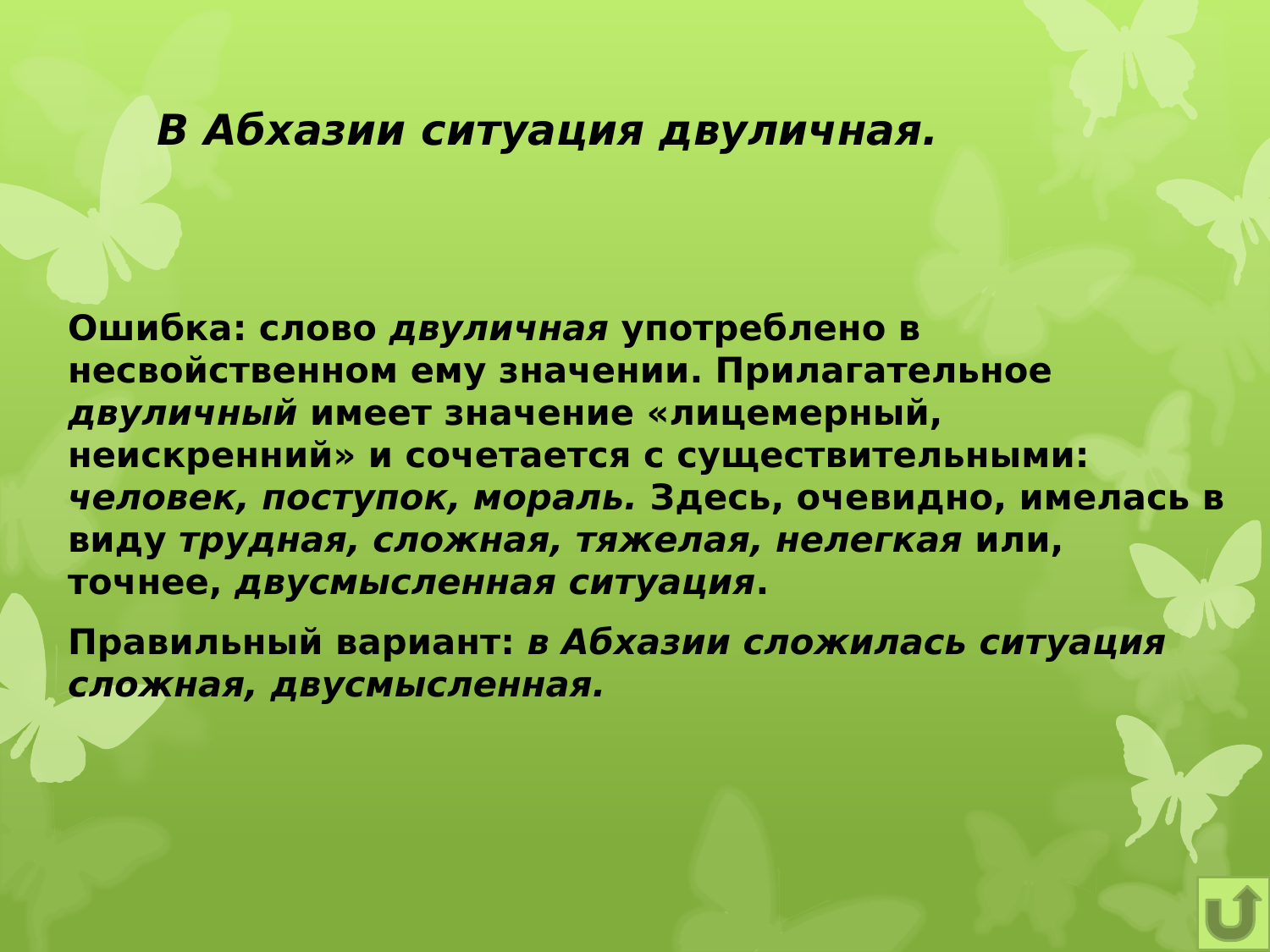

В Абхазии ситуация двуличная.
Ошибка: слово двуличная употреблено в несвойственном ему значении. Прилагательное двуличный имеет значение «лицемерный, неискренний» и сочетается с существительными: человек, поступок, мораль. Здесь, очевидно, имелась в виду трудная, сложная, тяжелая, нелегкая или, точнее, двусмысленная ситуация.
Правильный вариант: в Абхазии сложилась ситуация сложная, двусмысленная.